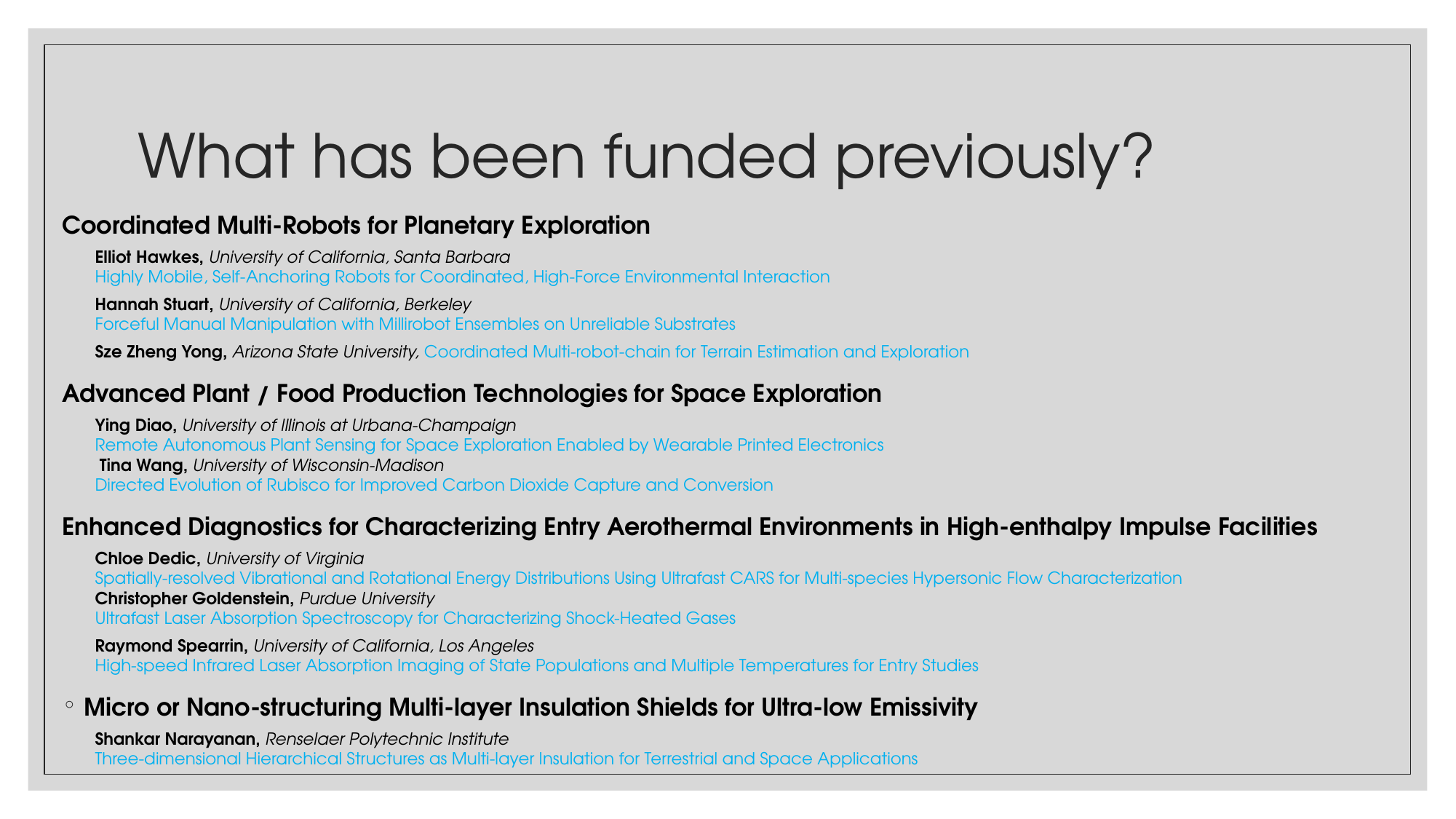

# What has been funded previously?
Coordinated Multi-Robots for Planetary Exploration
Elliot Hawkes, University of California, Santa Barbara
Highly Mobile, Self-Anchoring Robots for Coordinated, High-Force Environmental Interaction
Hannah Stuart, University of California, Berkeley
Forceful Manual Manipulation with Millirobot Ensembles on Unreliable Substrates
Sze Zheng Yong, Arizona State University, Coordinated Multi-robot-chain for Terrain Estimation and Exploration
Advanced Plant / Food Production Technologies for Space Exploration
Ying Diao, University of Illinois at Urbana-Champaign
Remote Autonomous Plant Sensing for Space Exploration Enabled by Wearable Printed Electronics
 Tina Wang, University of Wisconsin-Madison
Directed Evolution of Rubisco for Improved Carbon Dioxide Capture and Conversion
Enhanced Diagnostics for Characterizing Entry Aerothermal Environments in High-enthalpy Impulse Facilities
Chloe Dedic, University of Virginia
Spatially-resolved Vibrational and Rotational Energy Distributions Using Ultrafast CARS for Multi-species Hypersonic Flow Characterization
Christopher Goldenstein, Purdue University
Ultrafast Laser Absorption Spectroscopy for Characterizing Shock-Heated Gases
Raymond Spearrin, University of California, Los Angeles
High-speed Infrared Laser Absorption Imaging of State Populations and Multiple Temperatures for Entry Studies
Micro or Nano-structuring Multi-layer Insulation Shields for Ultra-low Emissivity
Shankar Narayanan, Renselaer Polytechnic Institute
Three-dimensional Hierarchical Structures as Multi-layer Insulation for Terrestrial and Space Applications